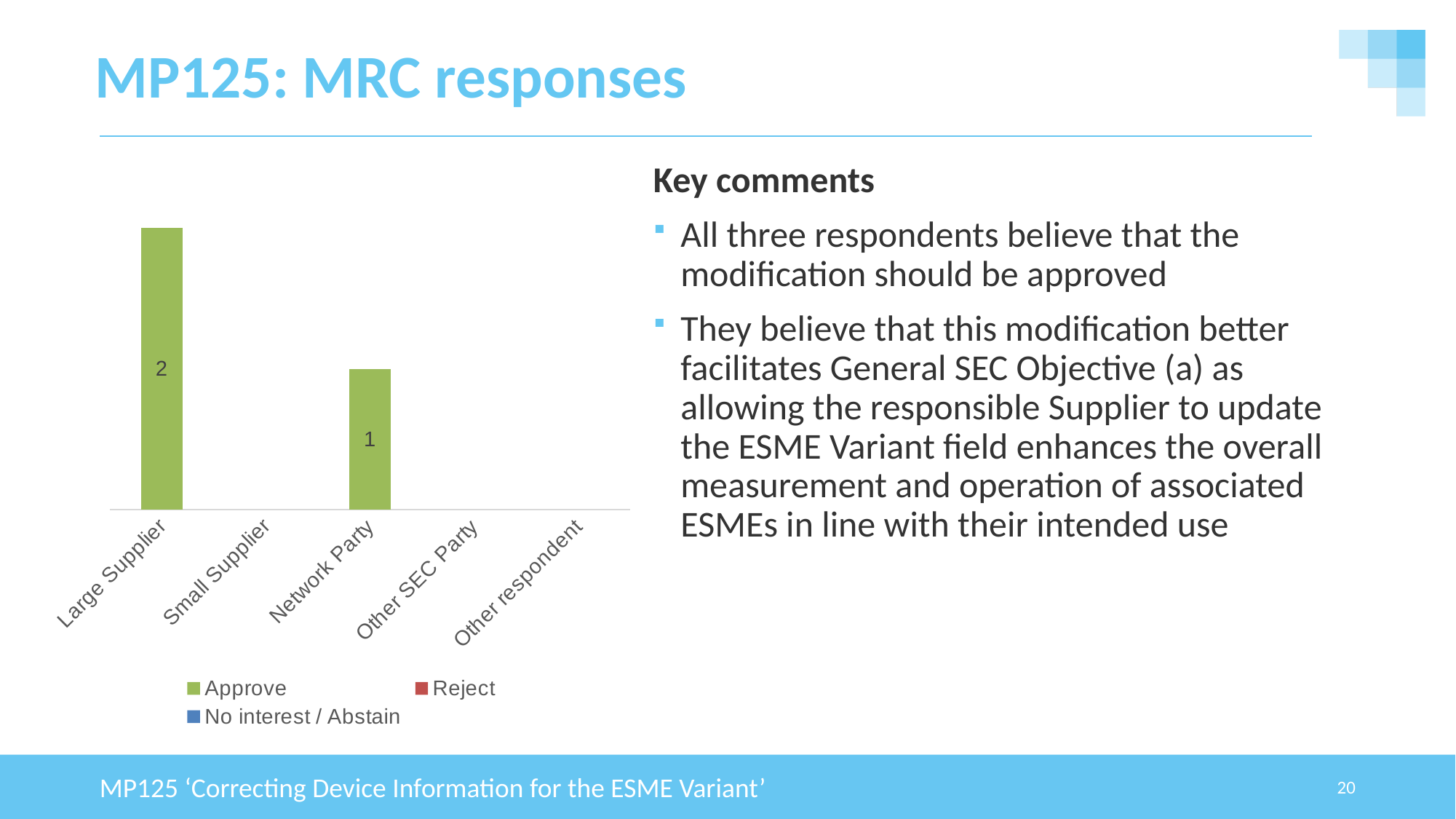

# MP125: MRC responses

### Chart

| Category | Approve | Reject | No interest / Abstain |
|---|---|---|---|
| Large Supplier | 2.0 | None | None |
| Small Supplier | None | None | None |
| Network Party | 1.0 | None | None |
| Other SEC Party | None | None | None |
| Other respondent | None | None | None |
Key comments
All three respondents believe that the modification should be approved
They believe that this modification better facilitates General SEC Objective (a) as allowing the responsible Supplier to update the ESME Variant field enhances the overall measurement and operation of associated ESMEs in line with their intended use
MP125 ‘Correcting Device Information for the ESME Variant’
20